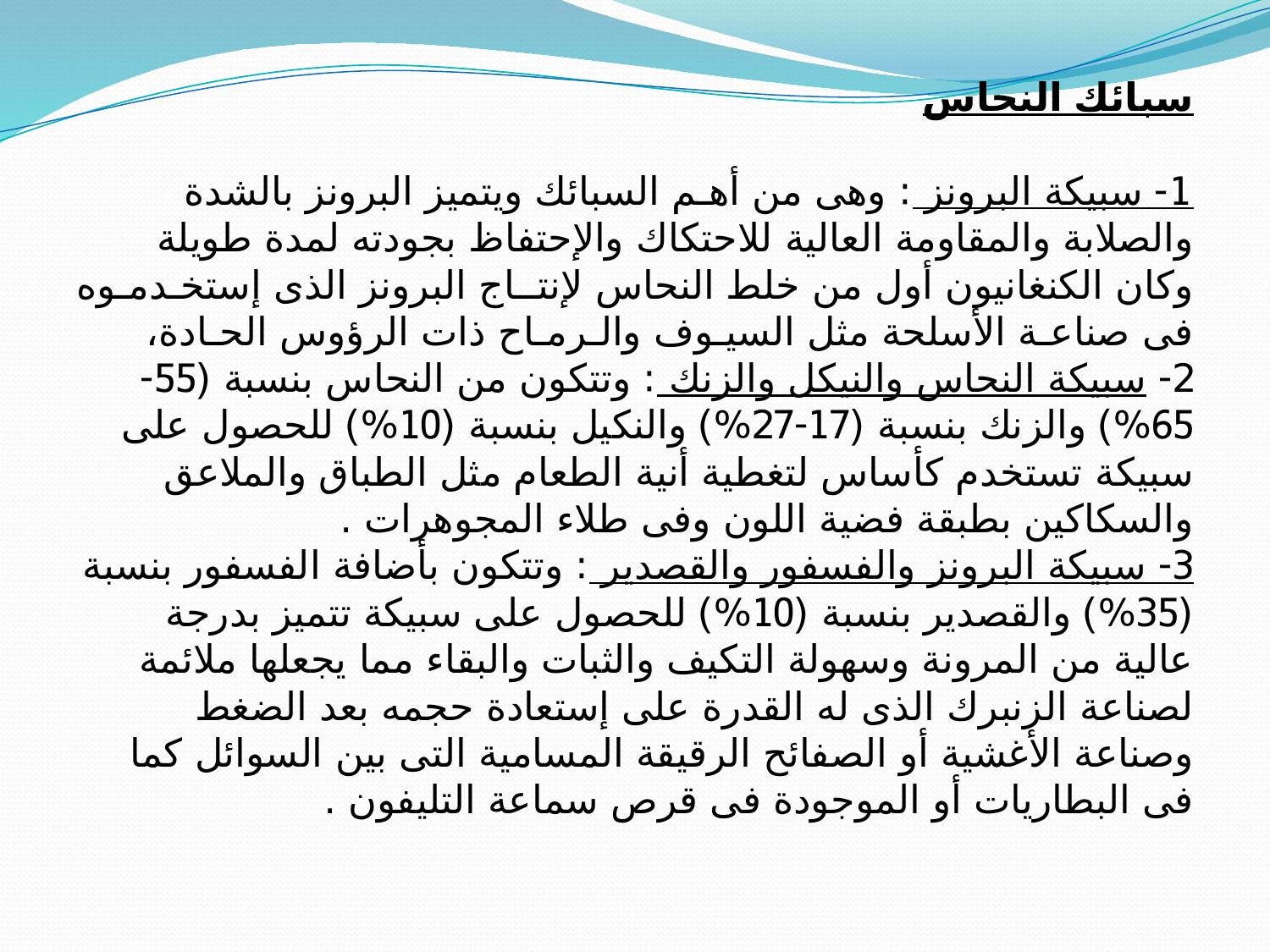

سبائك النحاس
1- سبيكة البرونز : وهى من أهـم السبائك ويتميز البرونز بالشدة والصلابة والمقاومة العالية للاحتكاك والإحتفاظ بجودته لمدة طويلة وكان الكنغانيون أول من خلط النحاس لإنتــاج البرونز الذى إستخـدمـوه فى صناعـة الأسلحة مثل السيـوف والـرمـاح ذات الرؤوس الحـادة،
2- سبيكة النحاس والنيكل والزنك : وتتكون من النحاس بنسبة (55-65%) والزنك بنسبة (17-27%) والنكيل بنسبة (10%) للحصول على سبيكة تستخدم كأساس لتغطية أنية الطعام مثل الطباق والملاعق والسكاكين بطبقة فضية اللون وفى طلاء المجوهرات .
3- سبيكة البرونز والفسفور والقصدير : وتتكون بأضافة الفسفور بنسبة (35%) والقصدير بنسبة (10%) للحصول على سبيكة تتميز بدرجة عالية من المرونة وسهولة التكيف والثبات والبقاء مما يجعلها ملائمة لصناعة الزنبرك الذى له القدرة على إستعادة حجمه بعد الضغط وصناعة الأغشية أو الصفائح الرقيقة المسامية التى بين السوائل كما فى البطاريات أو الموجودة فى قرص سماعة التليفون .